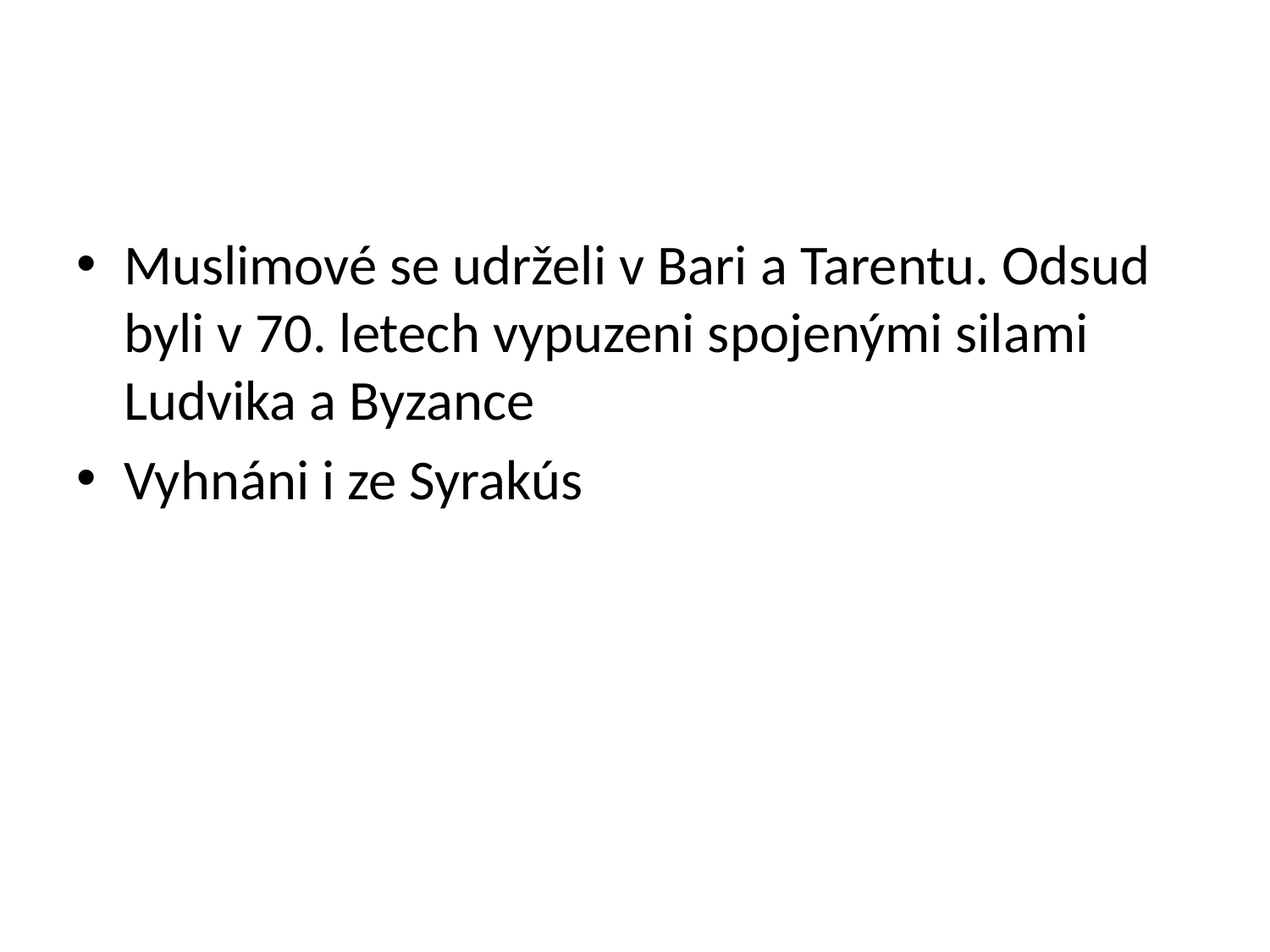

#
Muslimové se udrželi v Bari a Tarentu. Odsud byli v 70. letech vypuzeni spojenými silami Ludvika a Byzance
Vyhnáni i ze Syrakús